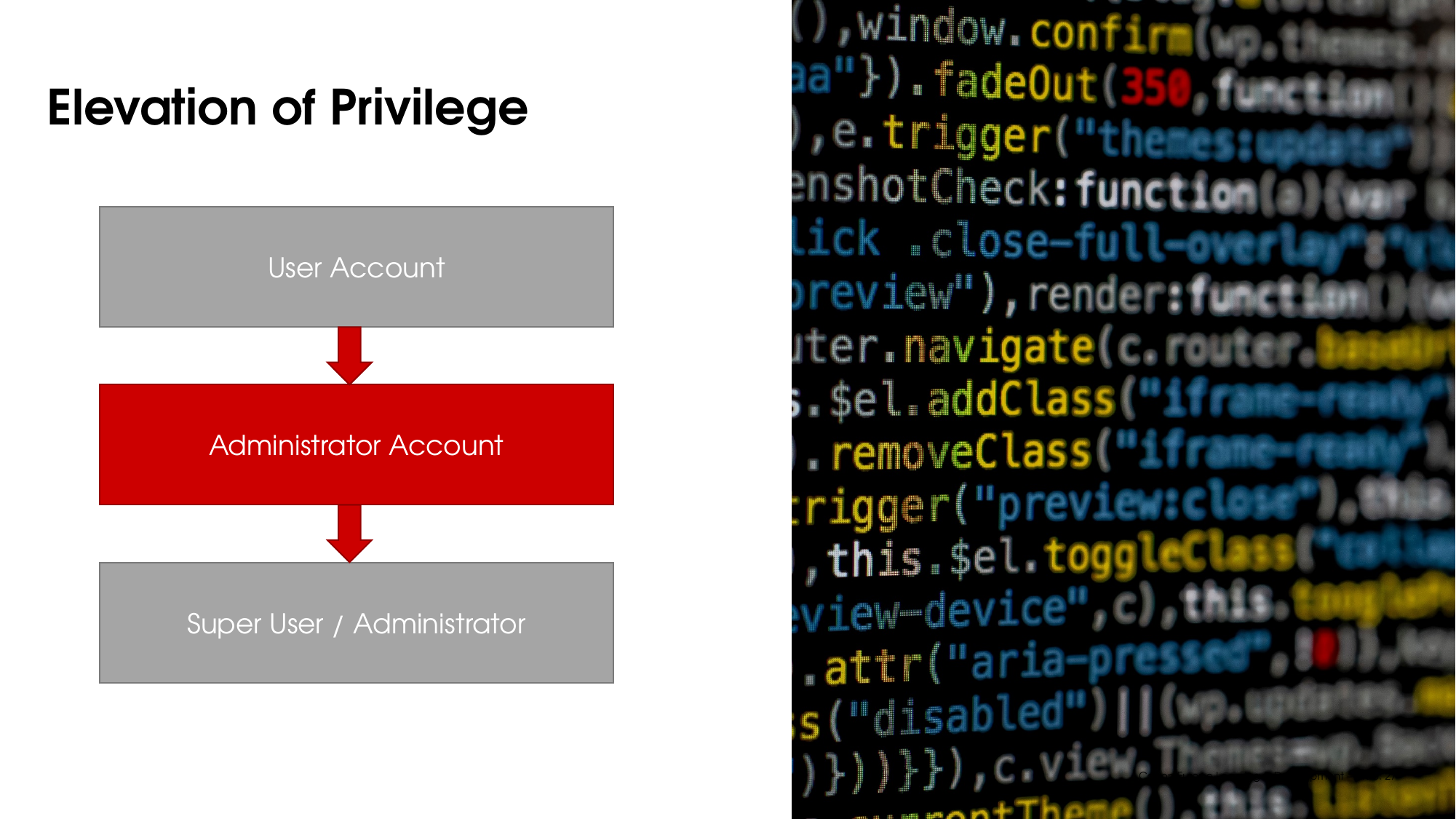

# Elevation of Privilege
User Account

Administrator Account

Super User / Administrator
Canon Europe Learning & Development – Slide: 27